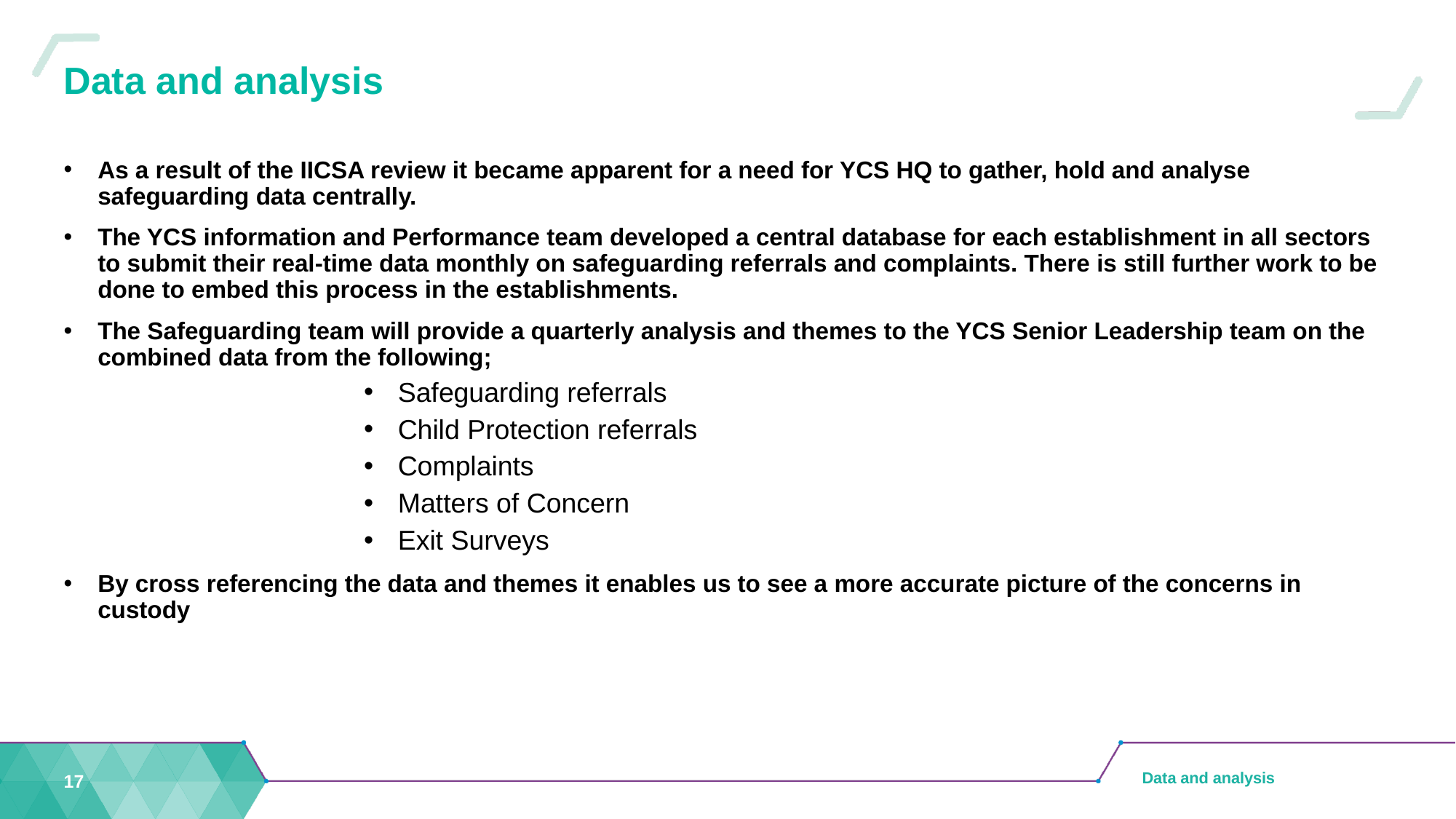

# Data and analysis
As a result of the IICSA review it became apparent for a need for YCS HQ to gather, hold and analyse safeguarding data centrally.
The YCS information and Performance team developed a central database for each establishment in all sectors to submit their real-time data monthly on safeguarding referrals and complaints. There is still further work to be done to embed this process in the establishments.
The Safeguarding team will provide a quarterly analysis and themes to the YCS Senior Leadership team on the combined data from the following;
Safeguarding referrals
Child Protection referrals
Complaints
Matters of Concern
Exit Surveys
By cross referencing the data and themes it enables us to see a more accurate picture of the concerns in custody

17
Data and analysis